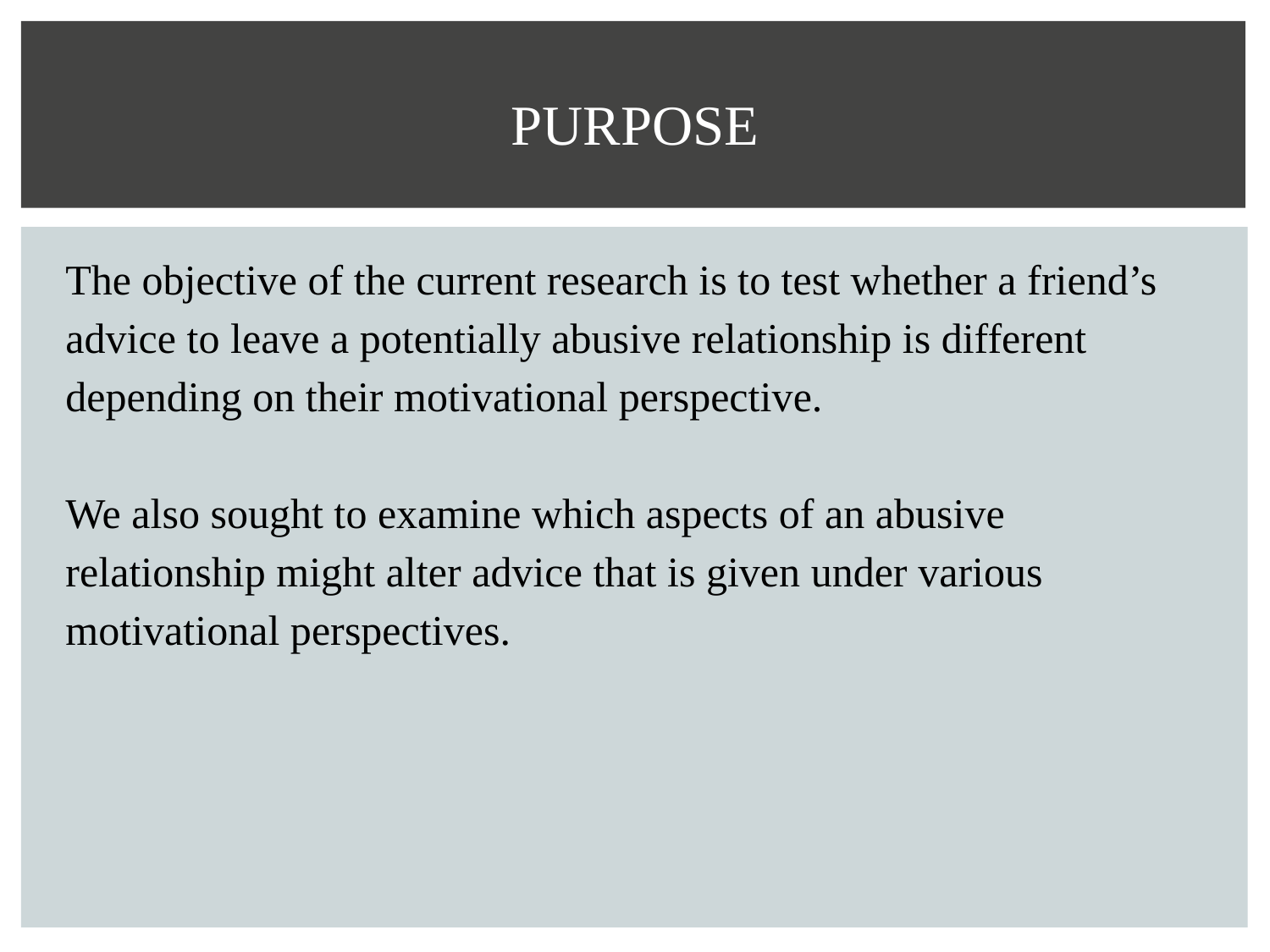

# PURPOSE
The objective of the current research is to test whether a friend’s advice to leave a potentially abusive relationship is different depending on their motivational perspective.

We also sought to examine which aspects of an abusive relationship might alter advice that is given under various motivational perspectives.